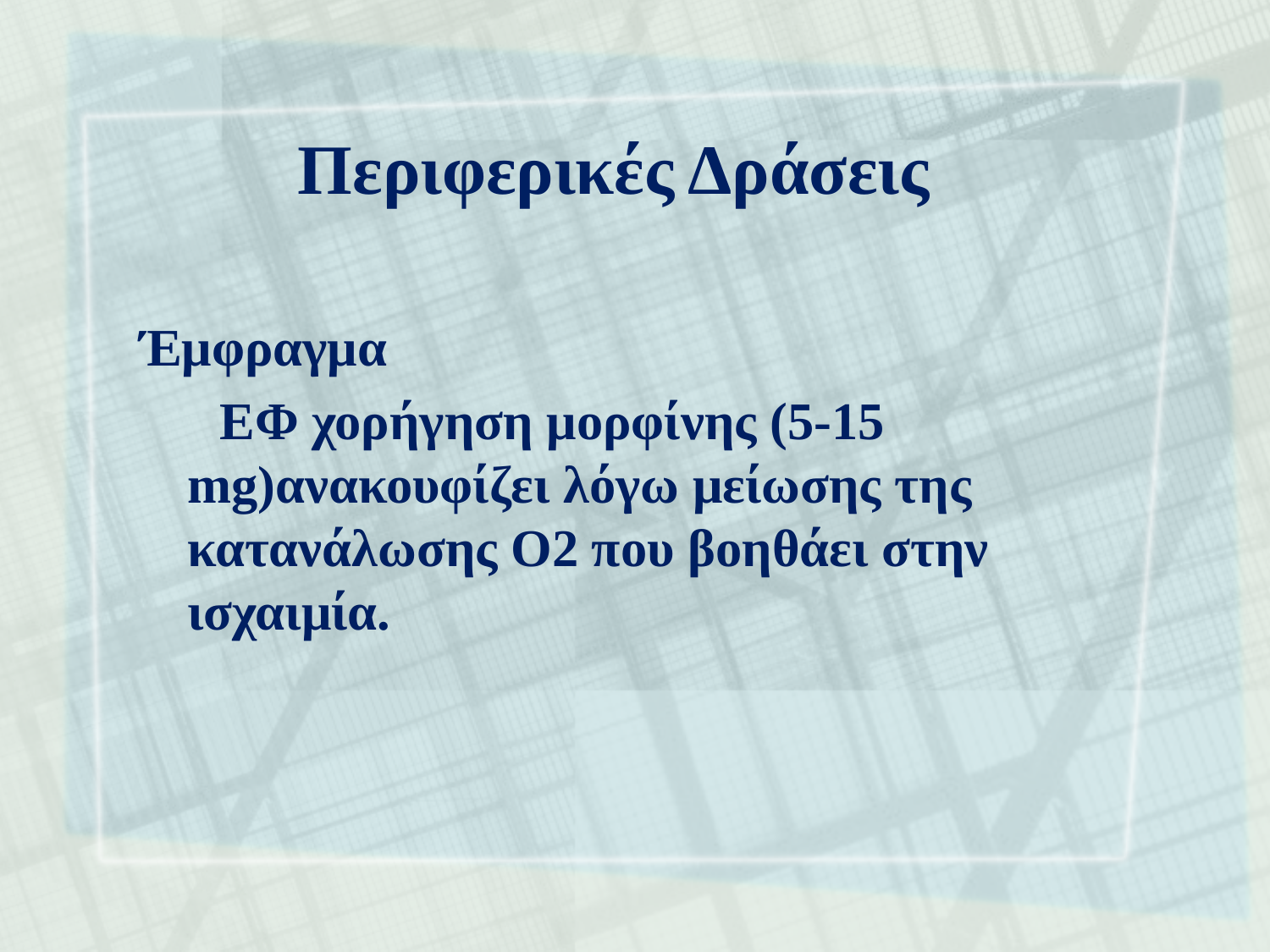

# Περιφερικές Δράσεις
Έμφραγμα
      ΕΦ χορήγηση μορφίνης (5-15 mg)ανακουφίζει λόγω μείωσης της κατανάλωσης Ο2 που βοηθάει στην ισχαιμία.